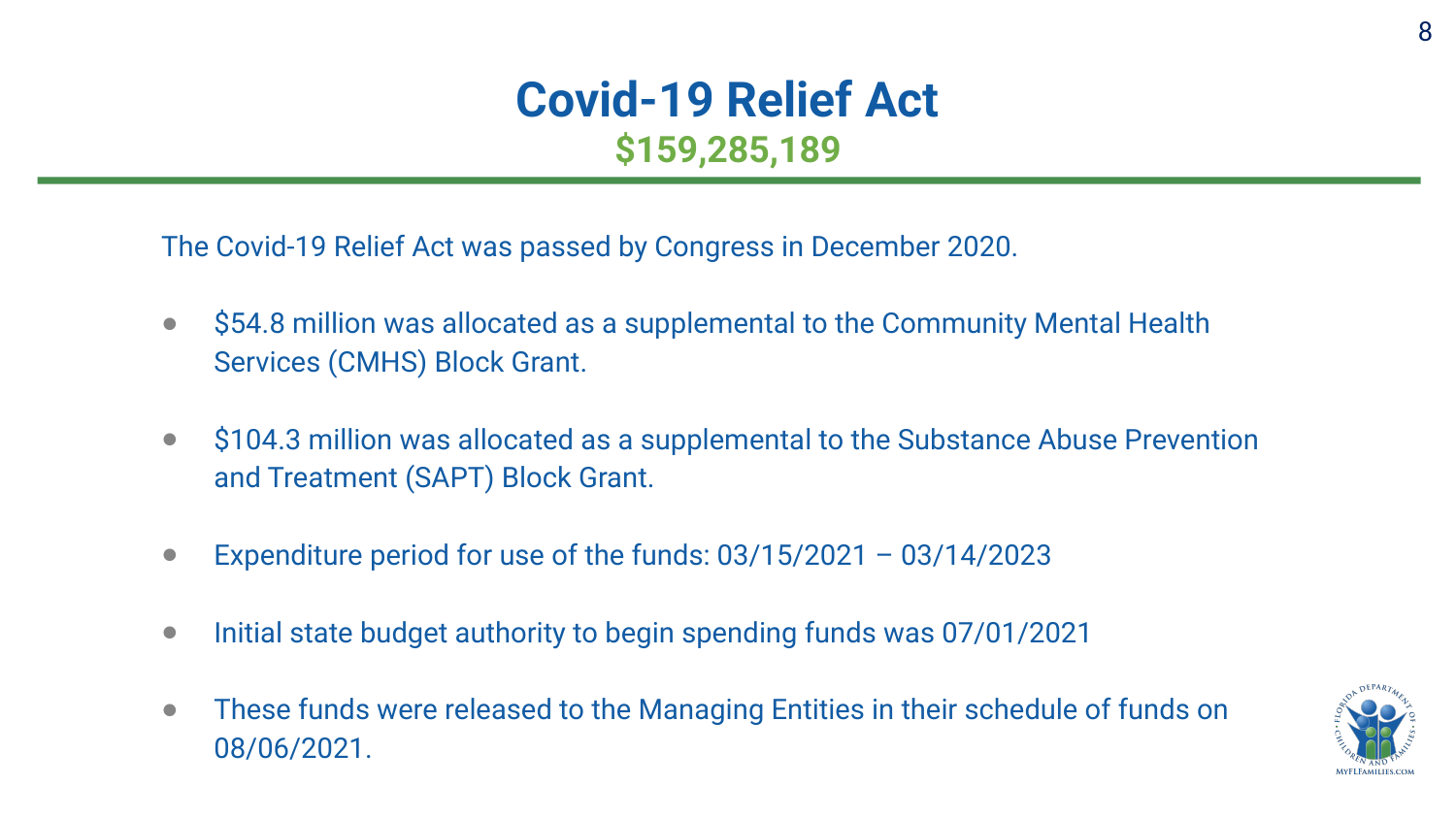

8
# Covid-19 Relief Act $159,285,189
The Covid-19 Relief Act was passed by Congress in December 2020.

$54.8 million was allocated as a supplemental to the Community Mental Health Services (CMHS) Block Grant.

$104.3 million was allocated as a supplemental to the Substance Abuse Prevention and Treatment (SAPT) Block Grant.

Expenditure period for use of the funds: 03/15/2021 – 03/14/2023

Initial state budget authority to begin spending funds was 07/01/2021

These funds were released to the Managing Entities in their schedule of funds on 08/06/2021.